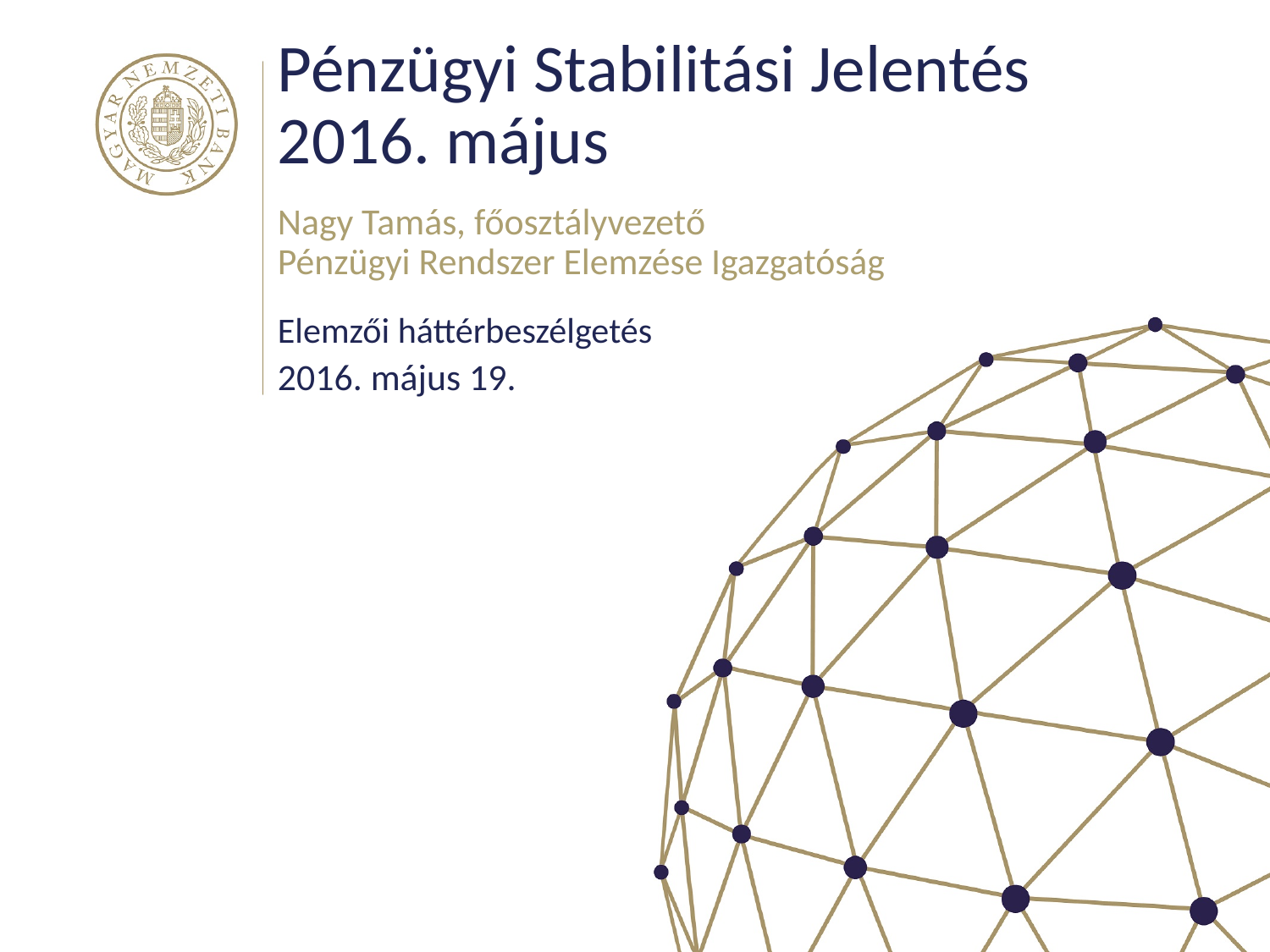

# Pénzügyi Stabilitási Jelentés 2016. május
Nagy Tamás, főosztályvezető
Pénzügyi Rendszer Elemzése Igazgatóság
Elemzői háttérbeszélgetés
2016. május 19.